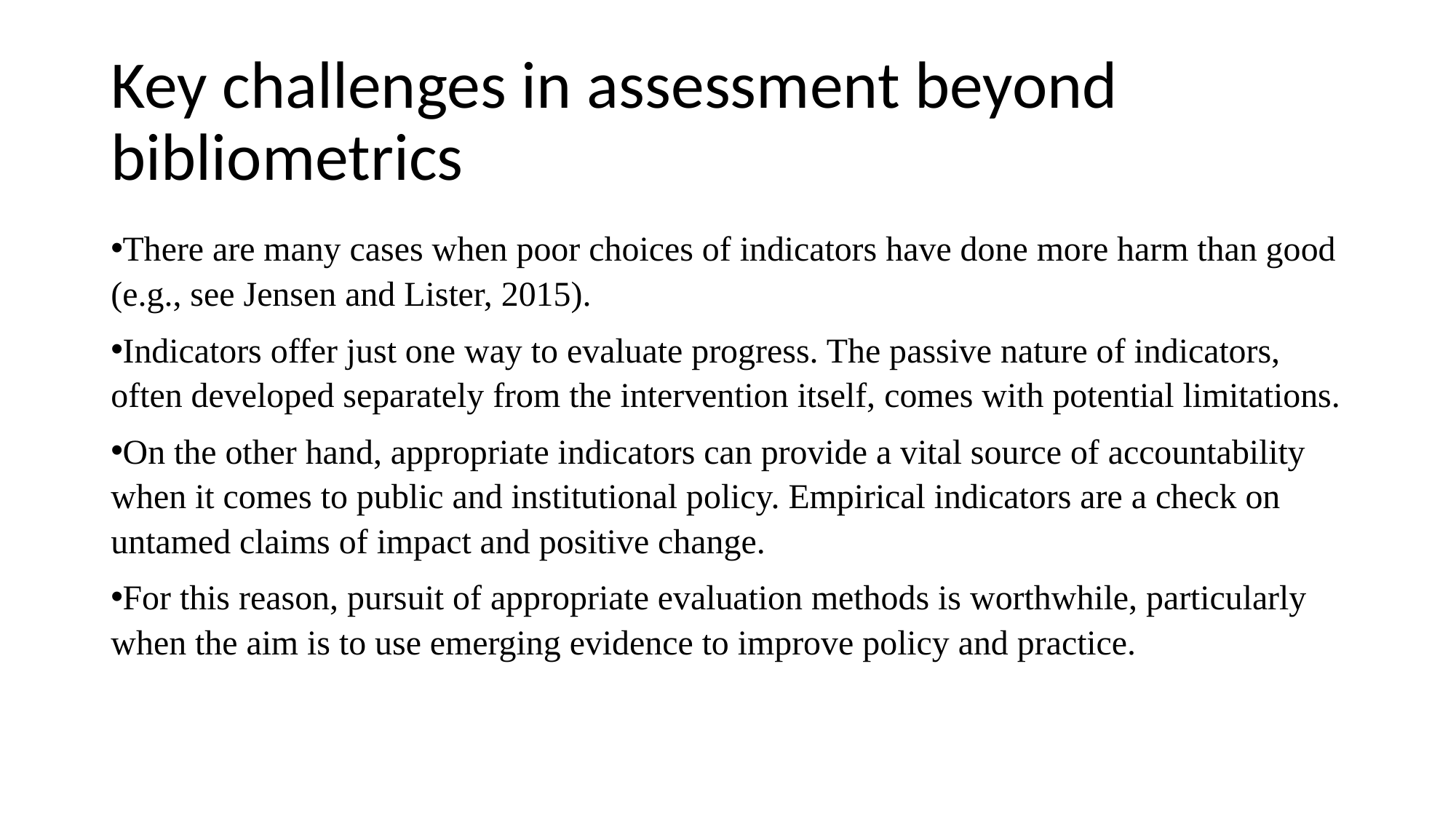

# Key challenges in assessment beyond bibliometrics
There are many cases when poor choices of indicators have done more harm than good (e.g., see Jensen and Lister, 2015).
Indicators offer just one way to evaluate progress. The passive nature of indicators, often developed separately from the intervention itself, comes with potential limitations.
On the other hand, appropriate indicators can provide a vital source of accountability when it comes to public and institutional policy. Empirical indicators are a check on untamed claims of impact and positive change.
For this reason, pursuit of appropriate evaluation methods is worthwhile, particularly when the aim is to use emerging evidence to improve policy and practice.